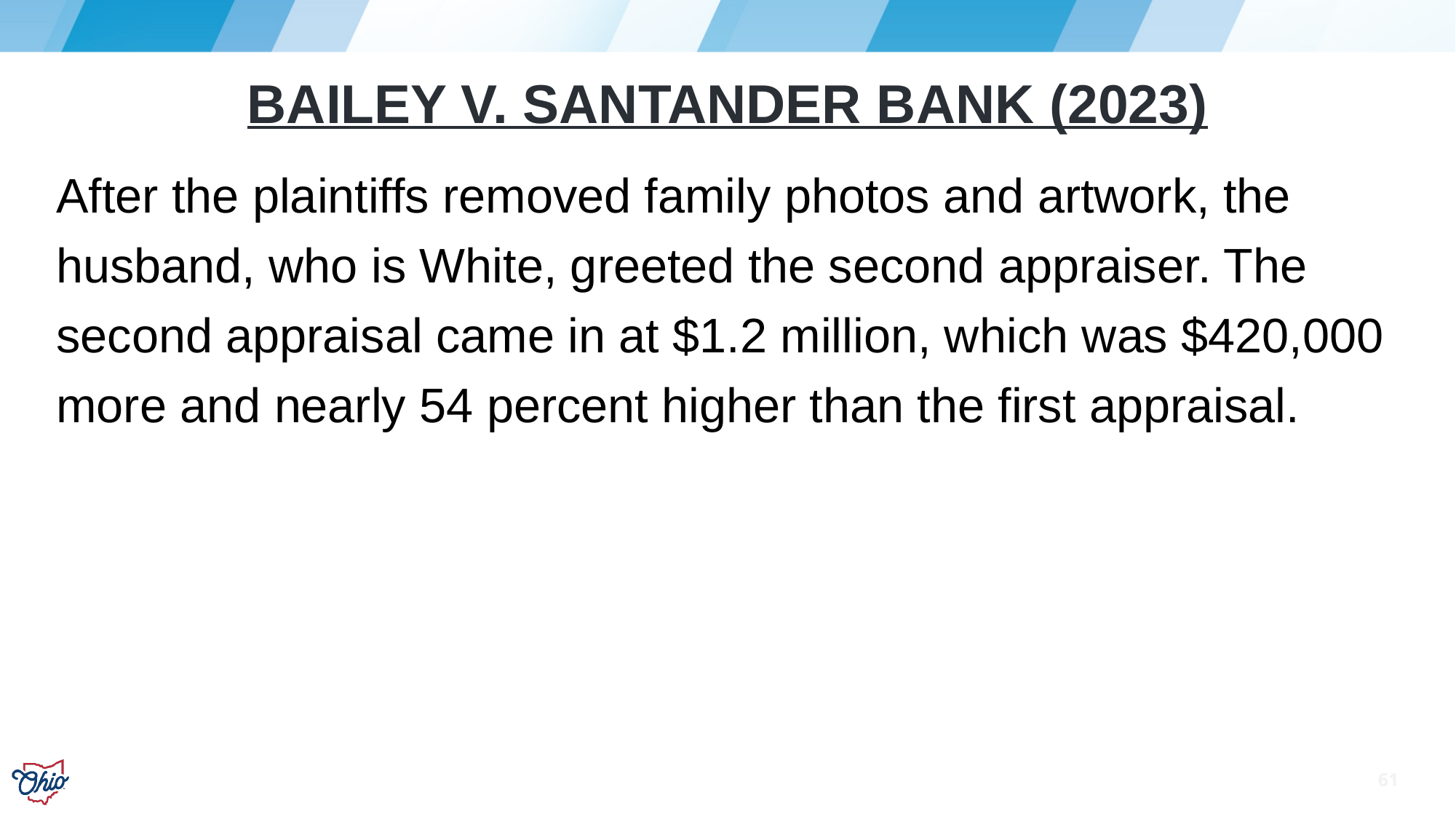

# Bailey v. Santander bank (2023)
After the plaintiffs removed family photos and artwork, the husband, who is White, greeted the second appraiser. The second appraisal came in at $1.2 million, which was $420,000 more and nearly 54 percent higher than the first appraisal.
61